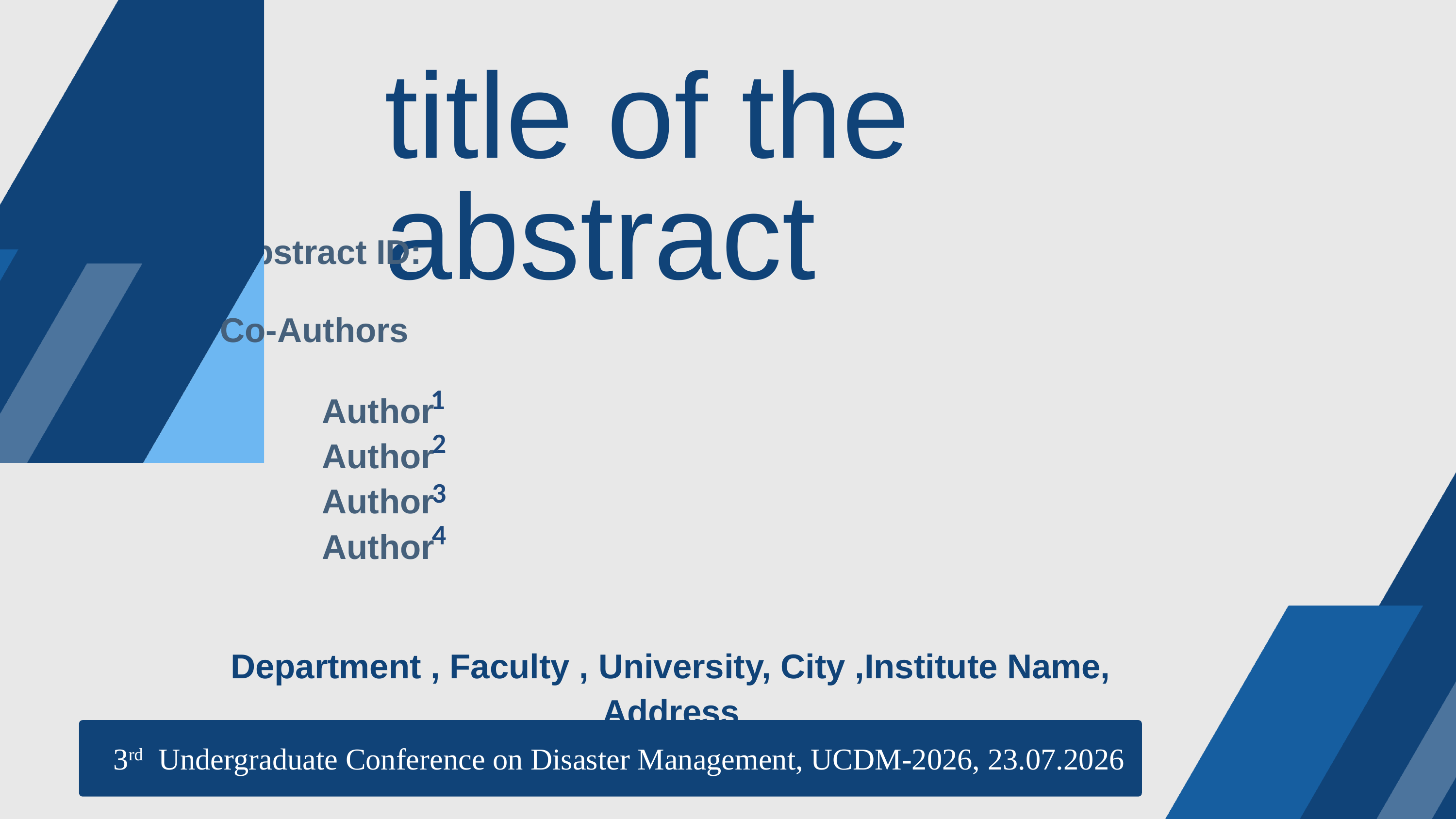

title of the abstract
Abstract ID:
Co-Authors

1
Author
Author
Author
Author
2
3
4
Department , Faculty , University, City ,Institute Name, Address

3rd  Undergraduate Conference on Disaster Management, UCDM-2026, 23.07.2026